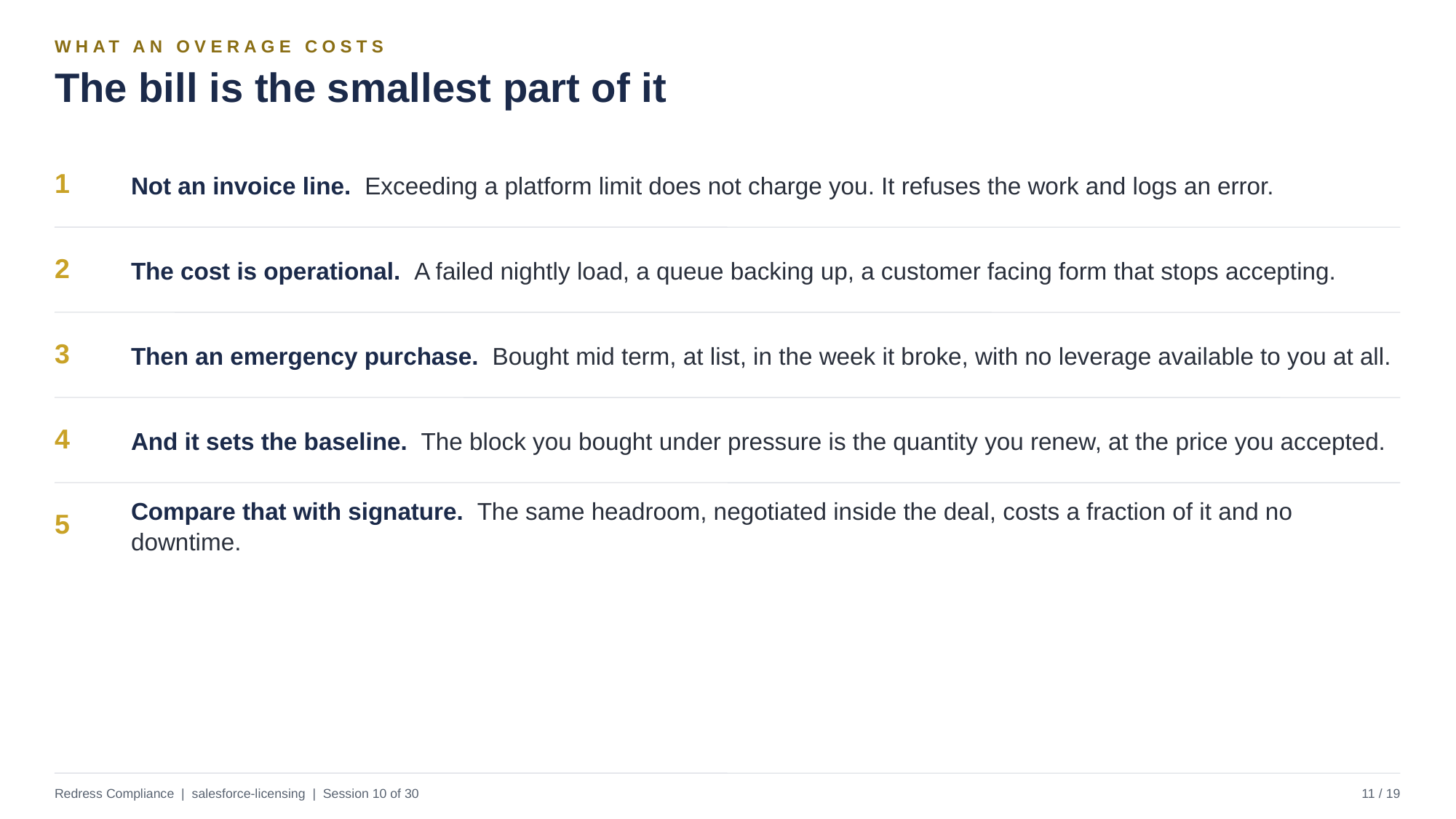

WHAT AN OVERAGE COSTS
The bill is the smallest part of it
Not an invoice line.  Exceeding a platform limit does not charge you. It refuses the work and logs an error.
1

The cost is operational.  A failed nightly load, a queue backing up, a customer facing form that stops accepting.
2

Then an emergency purchase.  Bought mid term, at list, in the week it broke, with no leverage available to you at all.
3

And it sets the baseline.  The block you bought under pressure is the quantity you renew, at the price you accepted.
4

Compare that with signature.  The same headroom, negotiated inside the deal, costs a fraction of it and no downtime.
5

Redress Compliance  |  salesforce-licensing  |  Session 10 of 30
11 / 19